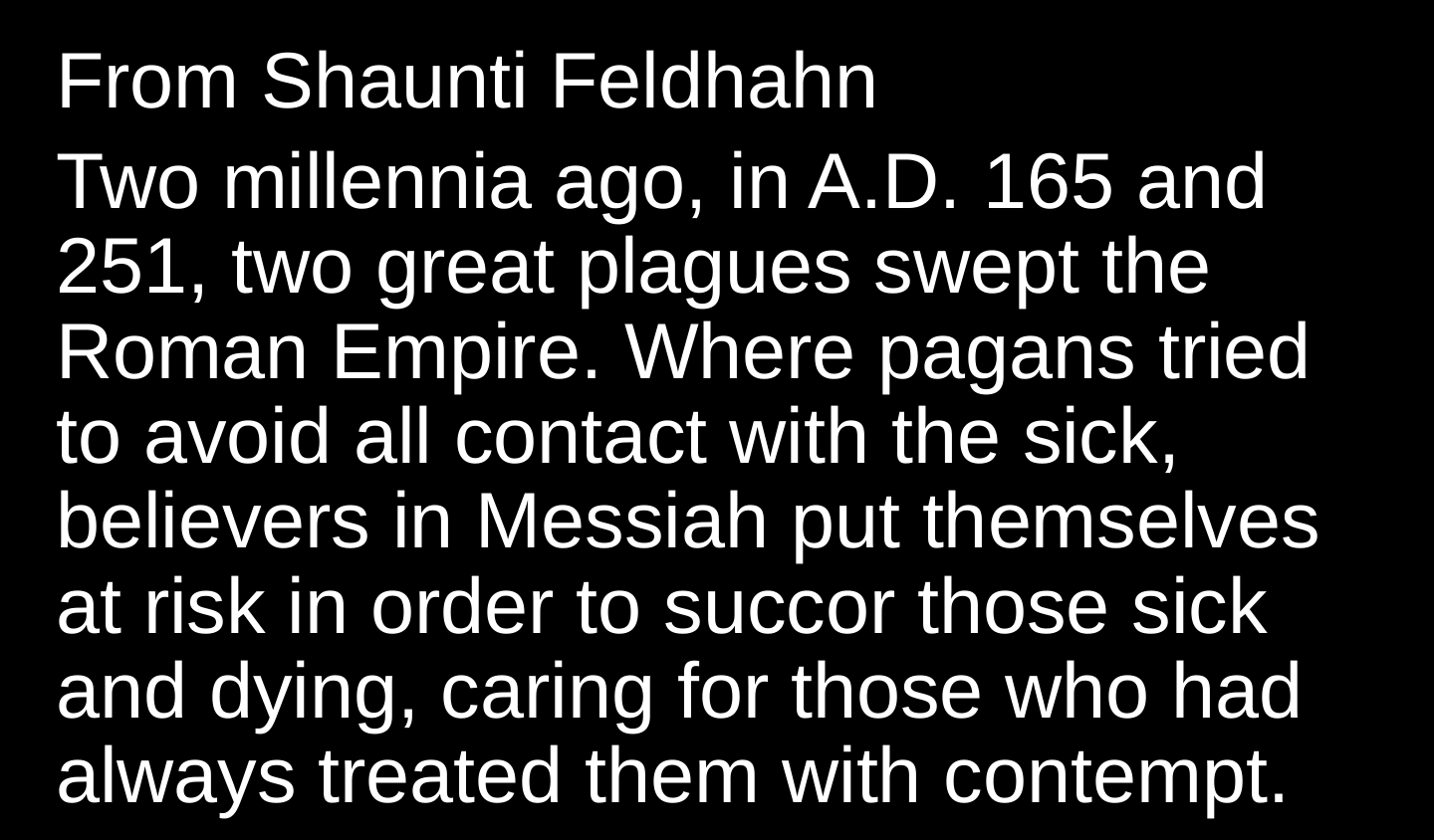

From Shaunti Feldhahn
Two millennia ago, in A.D. 165 and 251, two great plagues swept the Roman Empire. Where pagans tried to avoid all contact with the sick, believers in Messiah put themselves at risk in order to succor those sick and dying, caring for those who had always treated them with contempt.